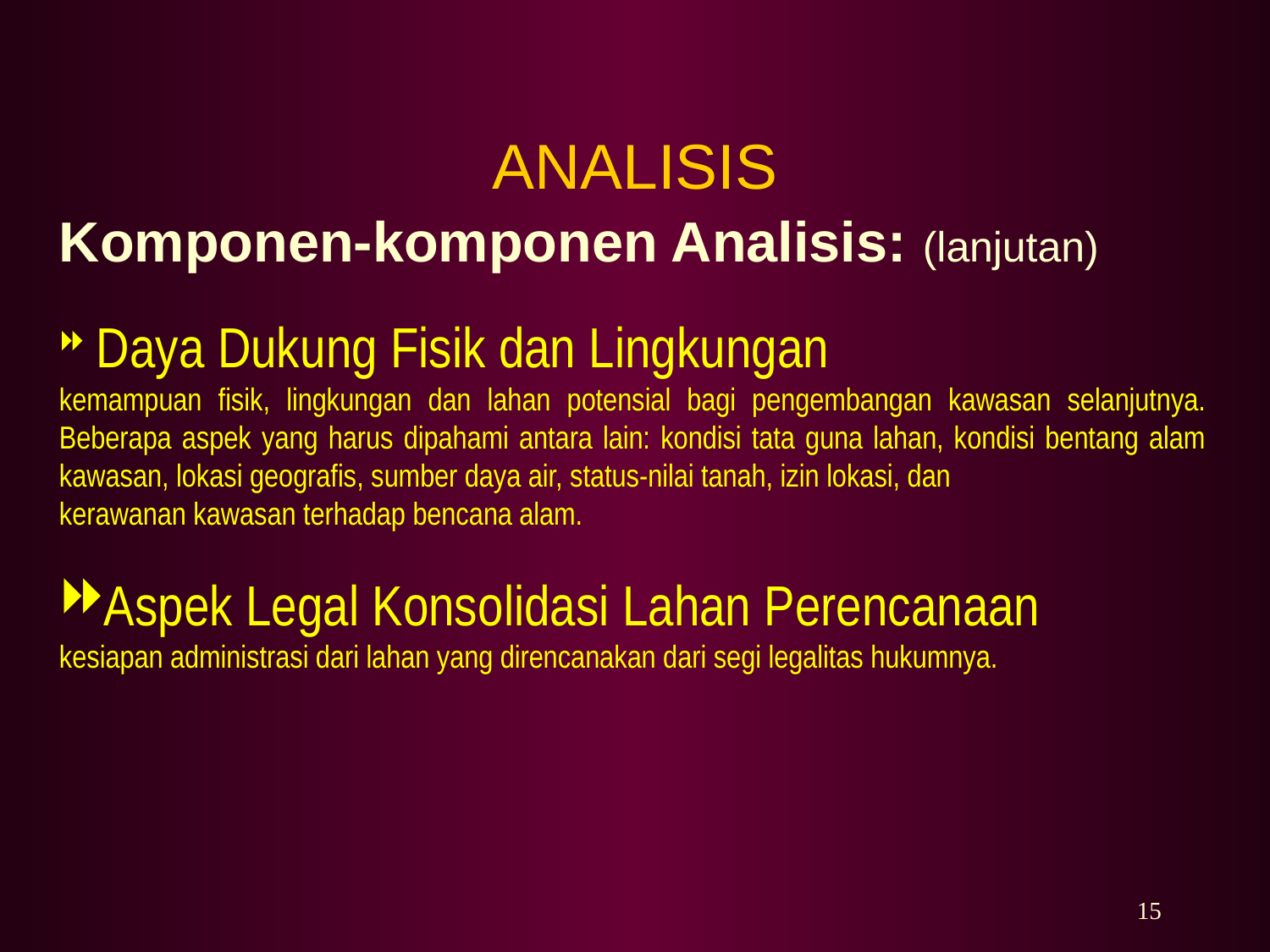

# ANALISIS
Komponen-komponen Analisis: (lanjutan)

 Daya Dukung Fisik dan Lingkungan
kemampuan fisik, lingkungan dan lahan potensial bagi pengembangan kawasan selanjutnya. Beberapa aspek yang harus dipahami antara lain: kondisi tata guna lahan, kondisi bentang alam kawasan, lokasi geografis, sumber daya air, status-nilai tanah, izin lokasi, dan
kerawanan kawasan terhadap bencana alam.

Aspek Legal Konsolidasi Lahan Perencanaan
kesiapan administrasi dari lahan yang direncanakan dari segi legalitas hukumnya.

15